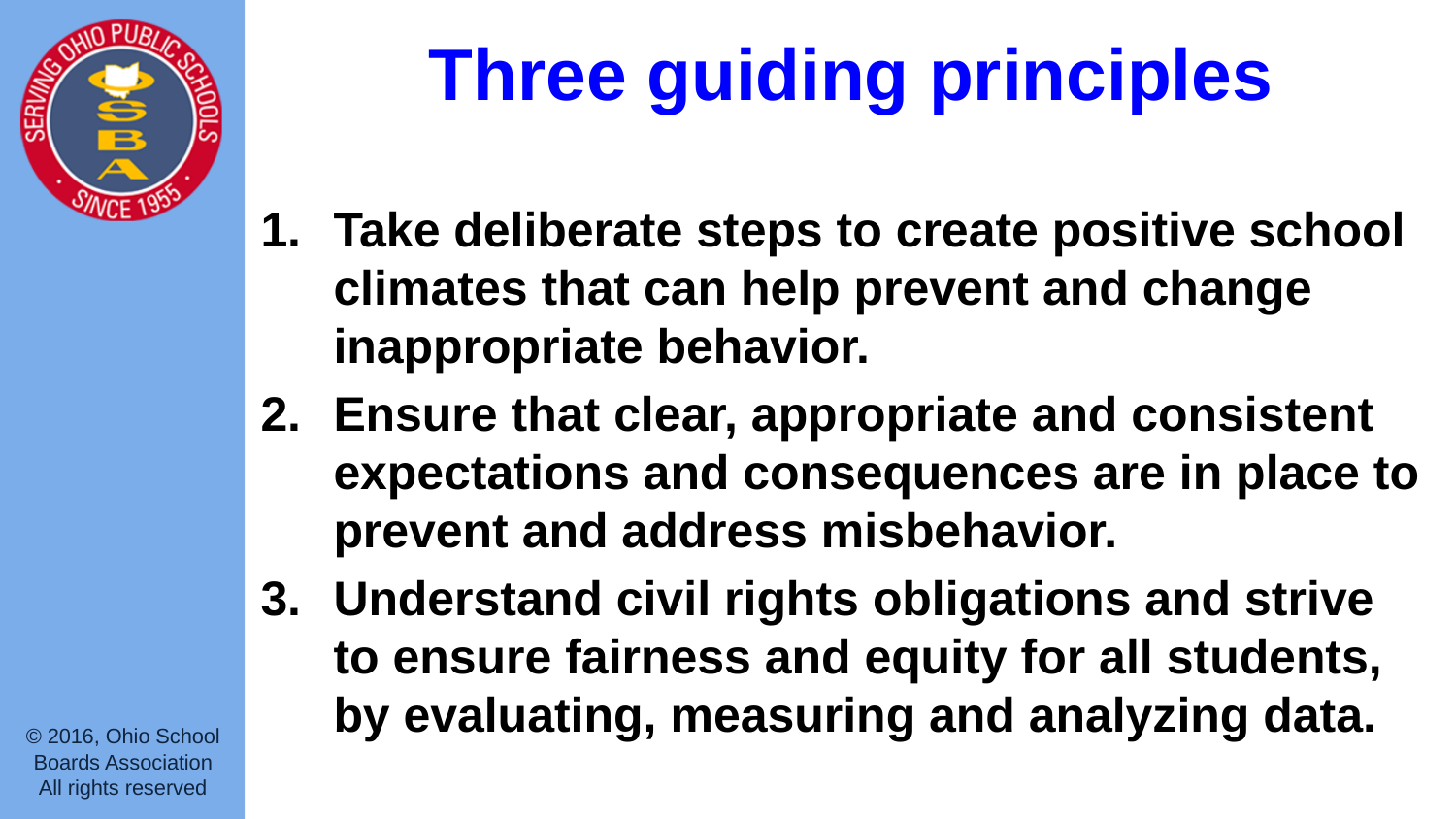

# Three guiding principles
Take deliberate steps to create positive school climates that can help prevent and change inappropriate behavior.
Ensure that clear, appropriate and consistent expectations and consequences are in place to prevent and address misbehavior.
Understand civil rights obligations and strive to ensure fairness and equity for all students, by evaluating, measuring and analyzing data.